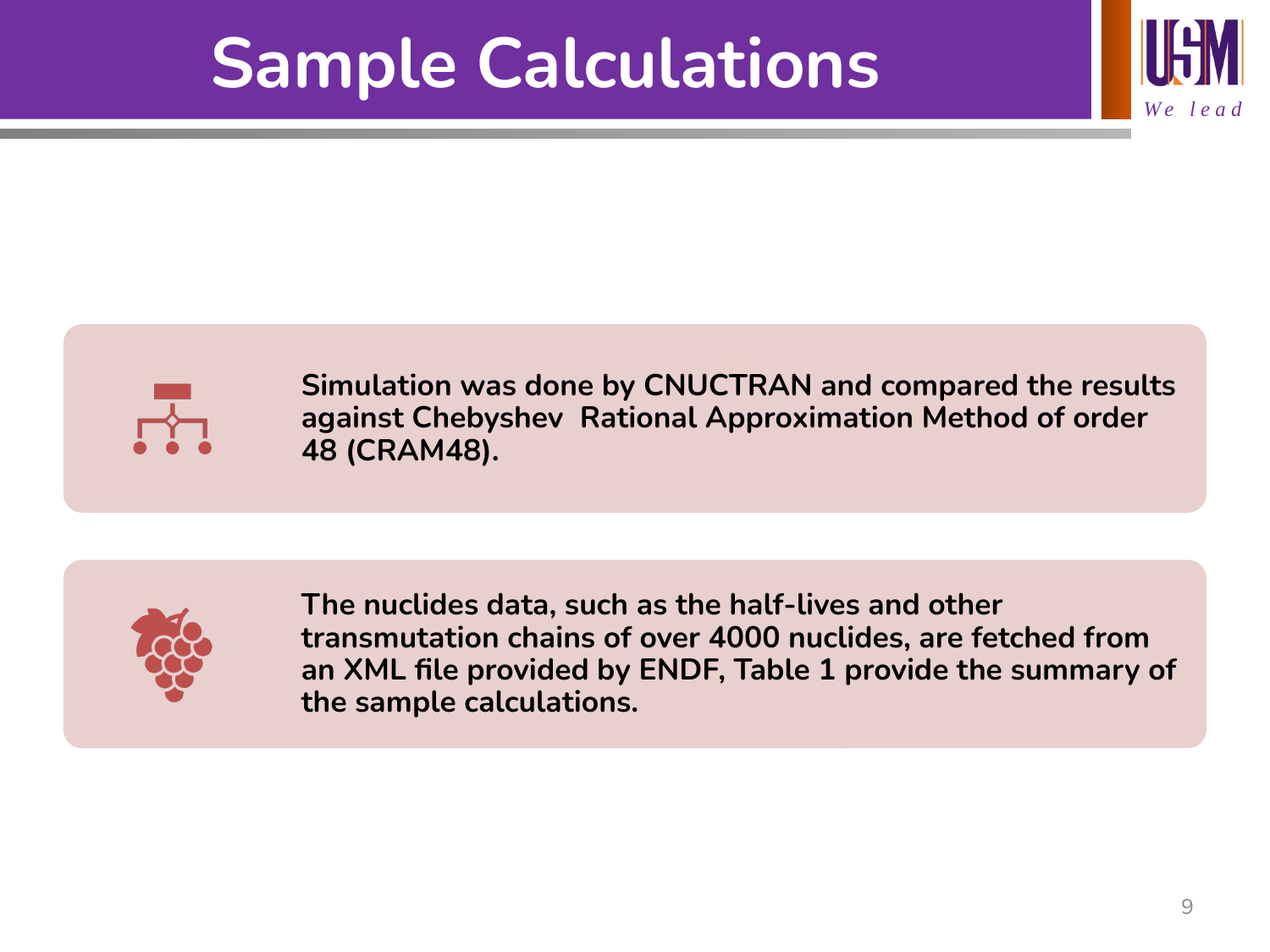

# Sample Calculations
Simulation was done by CNUCTRAN and compared the results against Chebyshev  Rational Approximation Method of order 48 (CRAM48).
The nuclides data, such as the half-lives and other transmutation chains of over 4000 nuclides, are fetched from an XML file provided by ENDF, Table 1 provide the summary of the sample calculations.
9